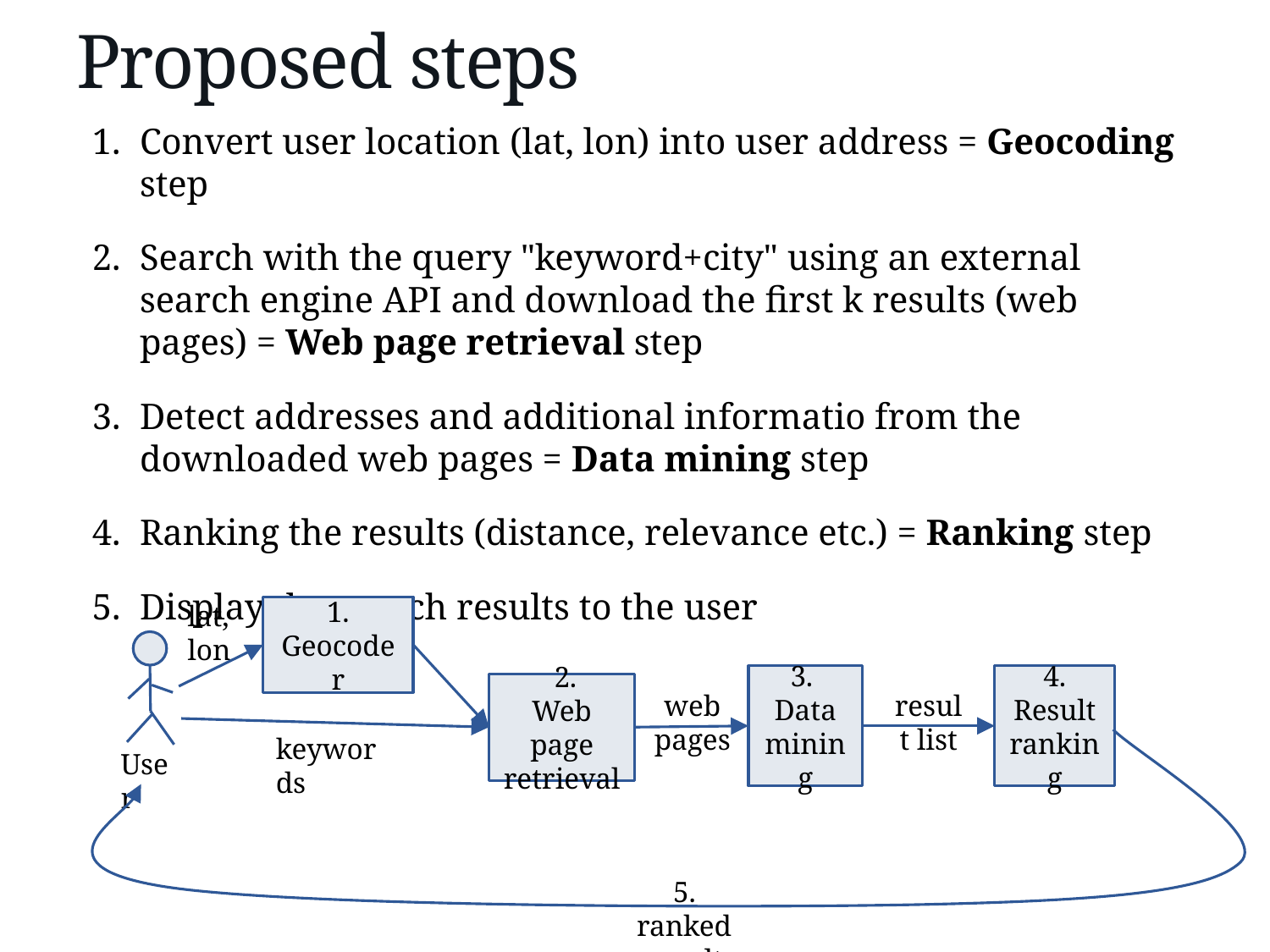

# Proposed steps
Convert user location (lat, lon) into user address = Geocoding step
Search with the query "keyword+city" using an external search engine API and download the first k results (web pages) = Web page retrieval step
Detect addresses and additional informatio from the downloaded web pages = Data mining step
Ranking the results (distance, relevance etc.) = Ranking step
Display the search results to the user
lat, lon
1. Geocoder

User
3.
Data mining
4. Result ranking
 2.
Web page retrieval
web pages
result list
keywords
5. ranked result list